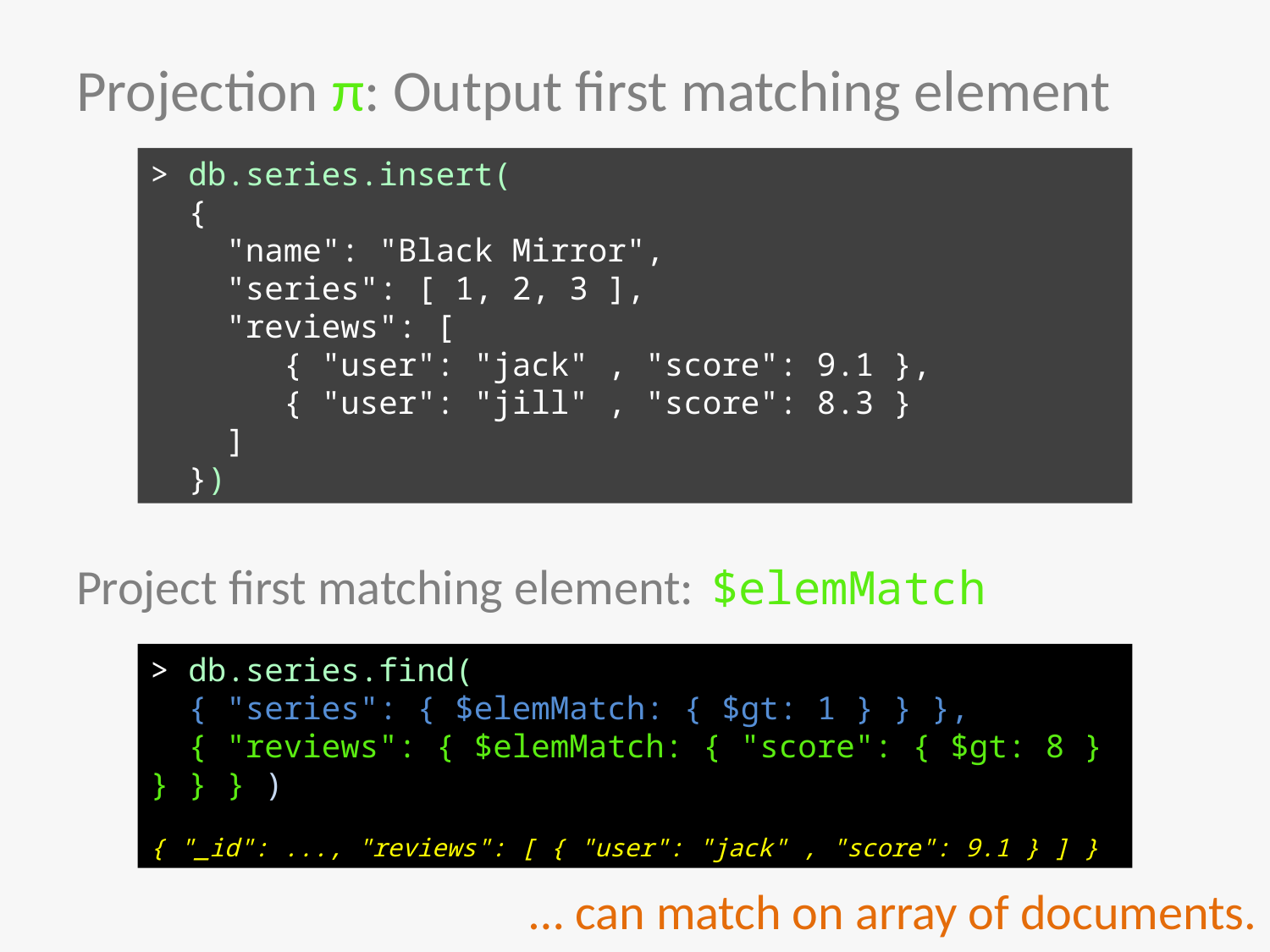

# Projection π: Output first matching element
> db.series.insert(
  {
    "name": "Black Mirror",
    "series": [ 1, 2, 3 ],
    "reviews": [
       { "user": "jack" , "score": 9.1 },
       { "user": "jill" , "score": 8.3 }
    ]
  })
Project first matching element:	$elemMatch
> db.series.find(
  { "series": { $elemMatch: { $gt: 1 } } },
  { "reviews": { $elemMatch: { "score": { $gt: 8 } } } } )

{ "_id": ..., "reviews": [ { "user": "jack" , "score": 9.1 } ] }
… can match on array of documents.